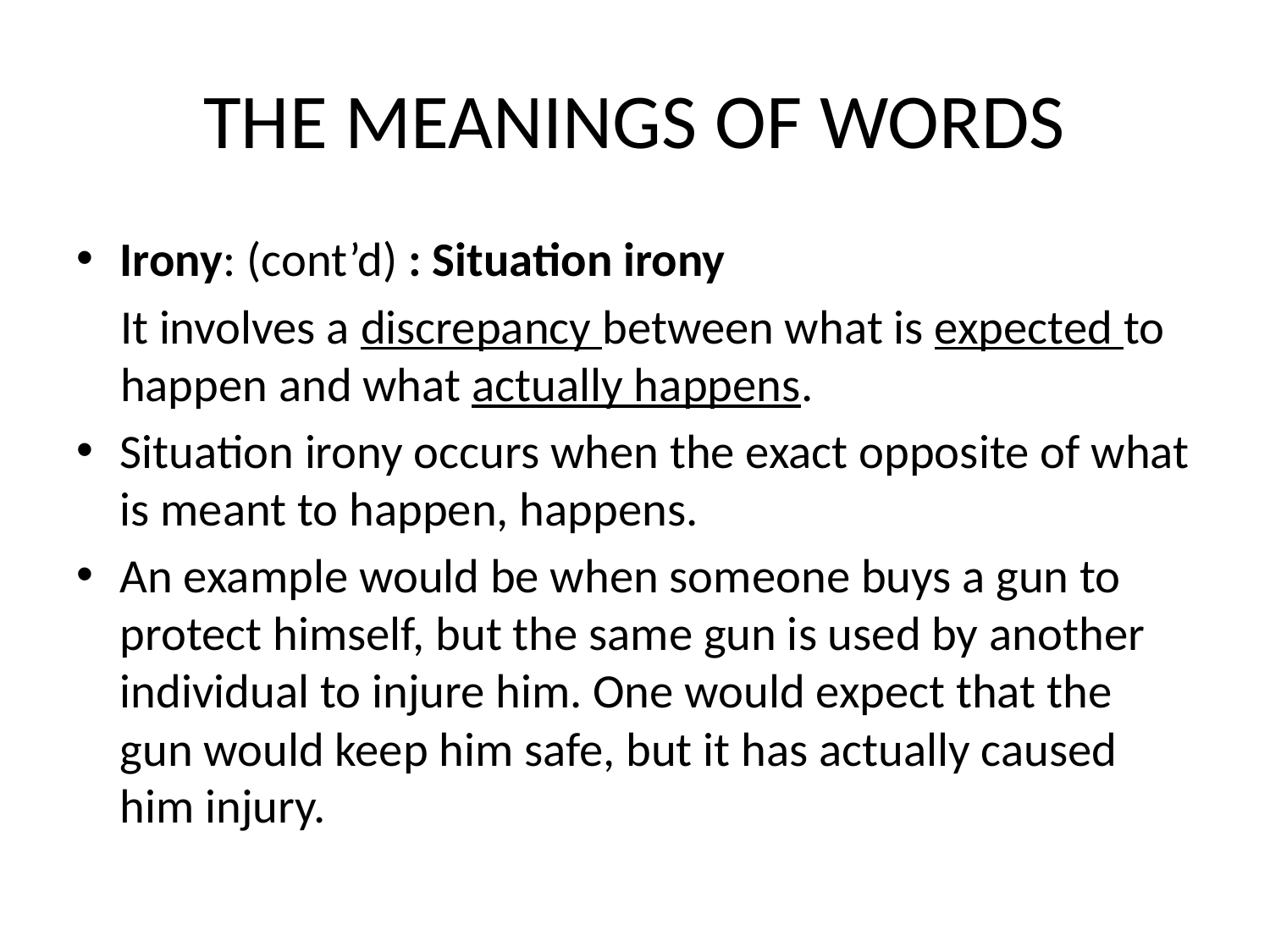

# THE MEANINGS OF WORDS
Irony: (cont’d) : Situation irony
It involves a discrepancy between what is expected to happen and what actually happens.
Situation irony occurs when the exact opposite of what is meant to happen, happens.
An example would be when someone buys a gun to protect himself, but the same gun is used by another individual to injure him. One would expect that the gun would keep him safe, but it has actually caused him injury.